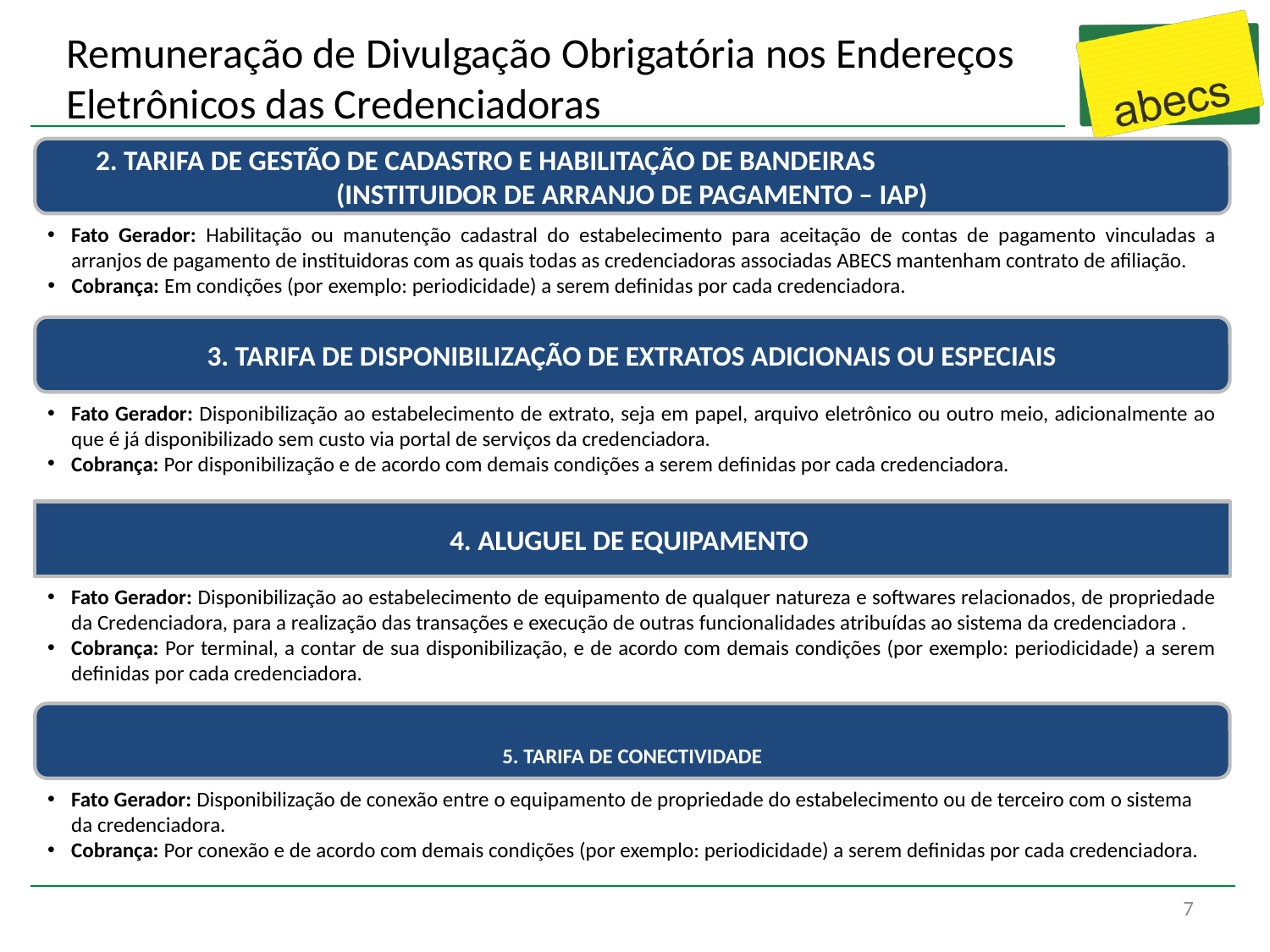

Remuneração de Divulgação Obrigatória nos Endereços Eletrônicos das Credenciadoras
2. TARIFA DE GESTÃO DE CADASTRO E HABILITAÇÃO DE BANDEIRAS                                               (INSTITUIDOR DE ARRANJO DE PAGAMENTO – IAP)
Fato Gerador: Habilitação ou manutenção cadastral do estabelecimento para aceitação de contas de pagamento vinculadas a arranjos de pagamento de instituidoras com as quais todas as credenciadoras associadas ABECS mantenham contrato de afiliação.
Cobrança: Em condições (por exemplo: periodicidade) a serem definidas por cada credenciadora.
3. TARIFA DE DISPONIBILIZAÇÃO DE EXTRATOS ADICIONAIS OU ESPECIAIS
Fato Gerador: Disponibilização ao estabelecimento de extrato, seja em papel, arquivo eletrônico ou outro meio, adicionalmente ao que é já disponibilizado sem custo via portal de serviços da credenciadora.
Cobrança: Por disponibilização e de acordo com demais condições a serem definidas por cada credenciadora.
4. ALUGUEL DE EQUIPAMENTO
Fato Gerador: Disponibilização ao estabelecimento de equipamento de qualquer natureza e softwares relacionados, de propriedade da Credenciadora, para a realização das transações e execução de outras funcionalidades atribuídas ao sistema da credenciadora .
Cobrança: Por terminal, a contar de sua disponibilização, e de acordo com demais condições (por exemplo: periodicidade) a serem definidas por cada credenciadora.

5. TARIFA DE CONECTIVIDADE

Fato Gerador: Disponibilização de conexão entre o equipamento de propriedade do estabelecimento ou de terceiro com o sistema da credenciadora.
Cobrança: Por conexão e de acordo com demais condições (por exemplo: periodicidade) a serem definidas por cada credenciadora.